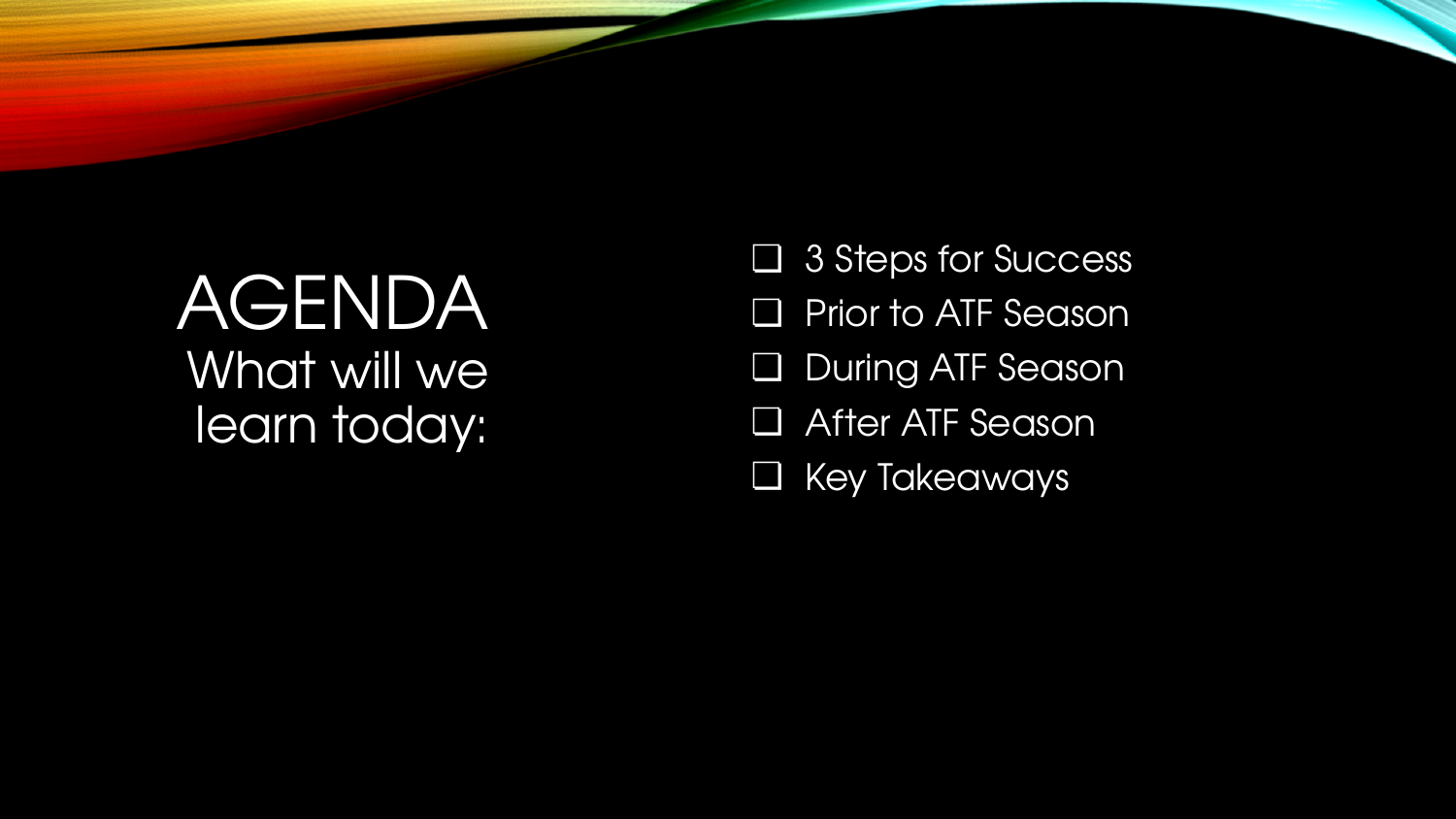

3 Steps for Success
Prior to ATF Season
During ATF Season
After ATF Season
Key Takeaways
# AGENDA
What will we learn today: